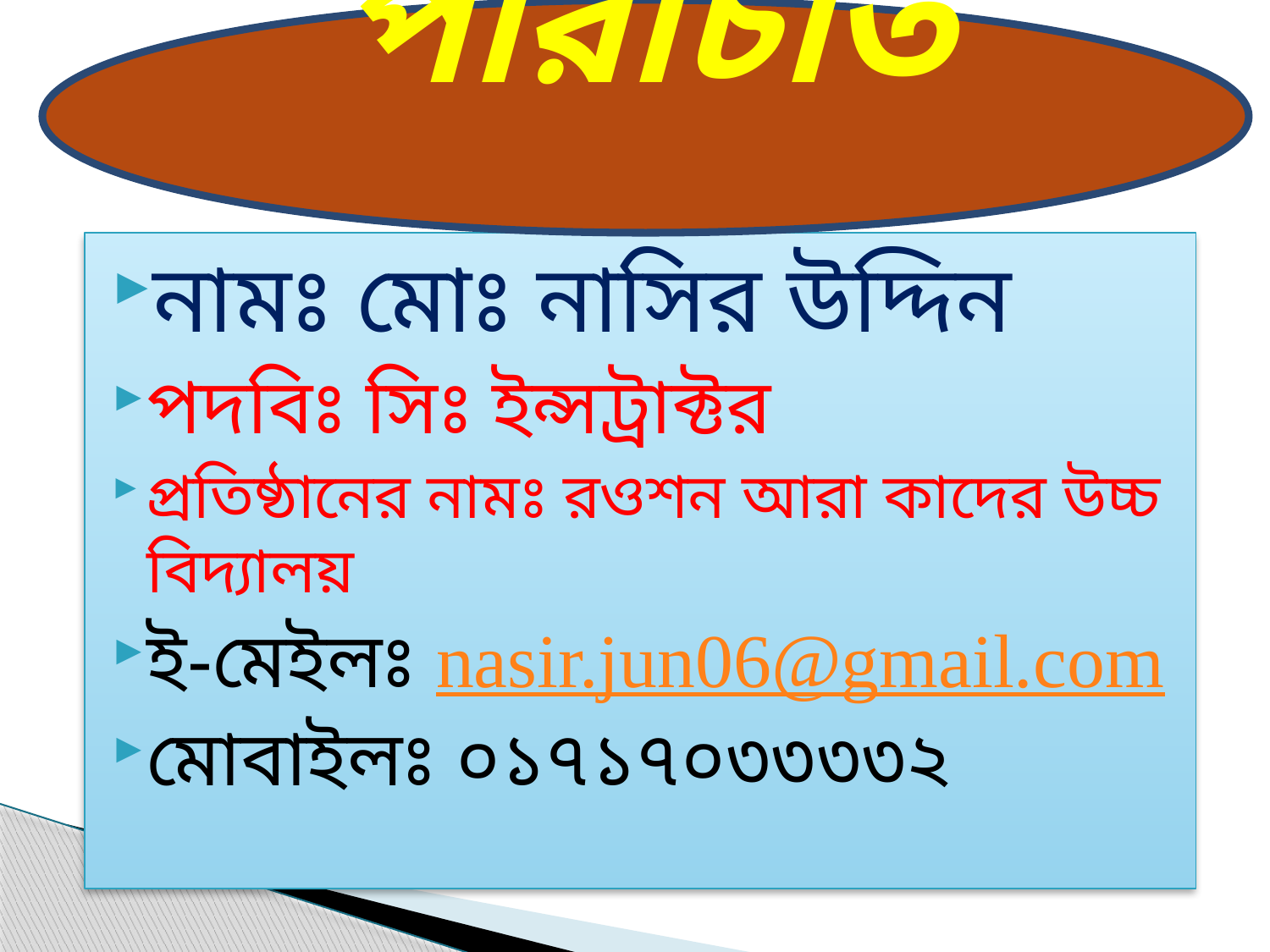

পরিচিতি
#
নামঃ মোঃ নাসির উদ্দিন
পদবিঃ সিঃ ইন্সট্রাক্টর
প্রতিষ্ঠানের নামঃ রওশন আরা কাদের উচ্চ বিদ্যালয়
ই-মেইলঃ nasir.jun06@gmail.com
মোবাইলঃ ০১৭১৭০৩৩৩৩২